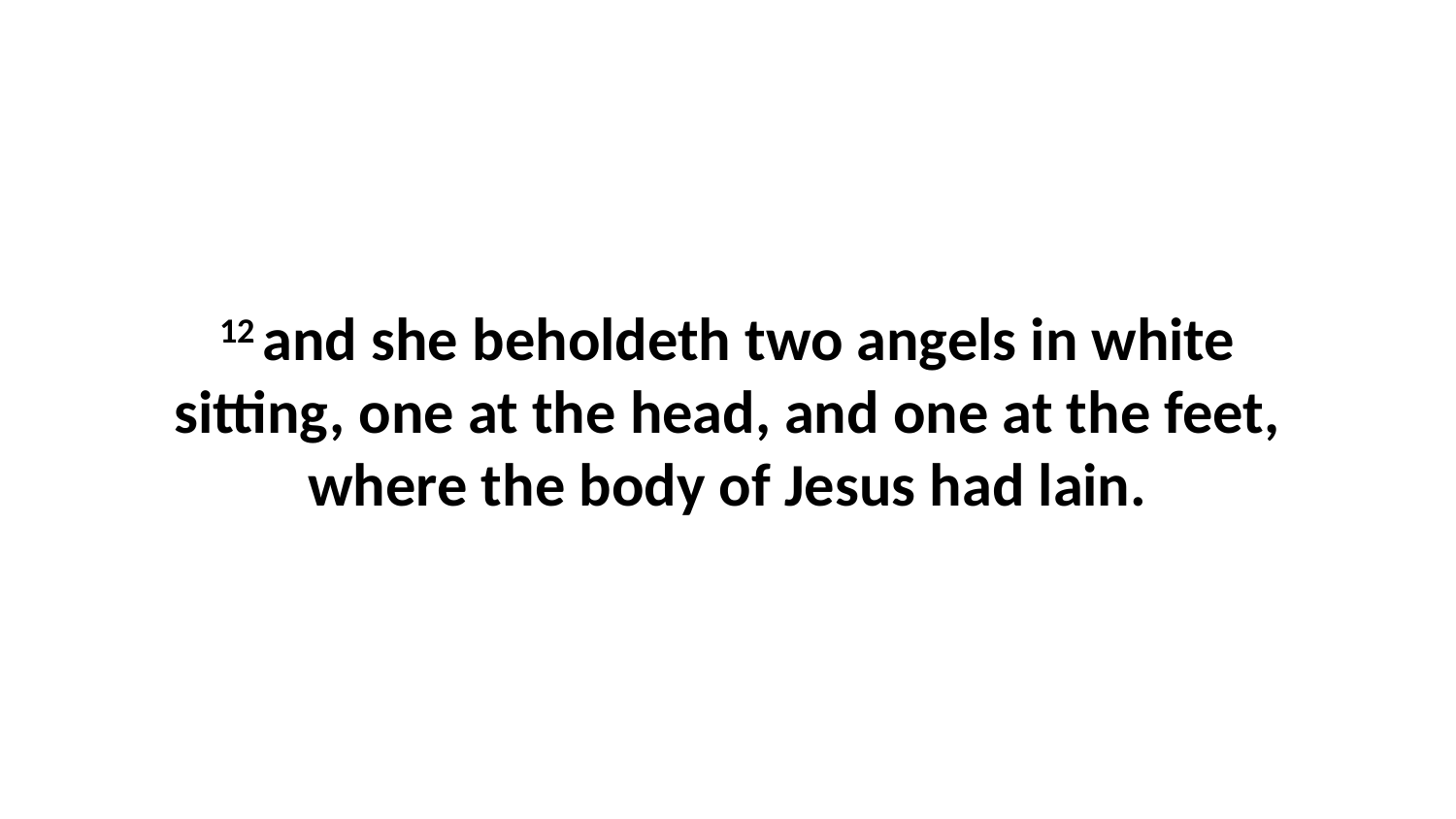

12 and she beholdeth two angels in white sitting, one at the head, and one at the feet, where the body of Jesus had lain.